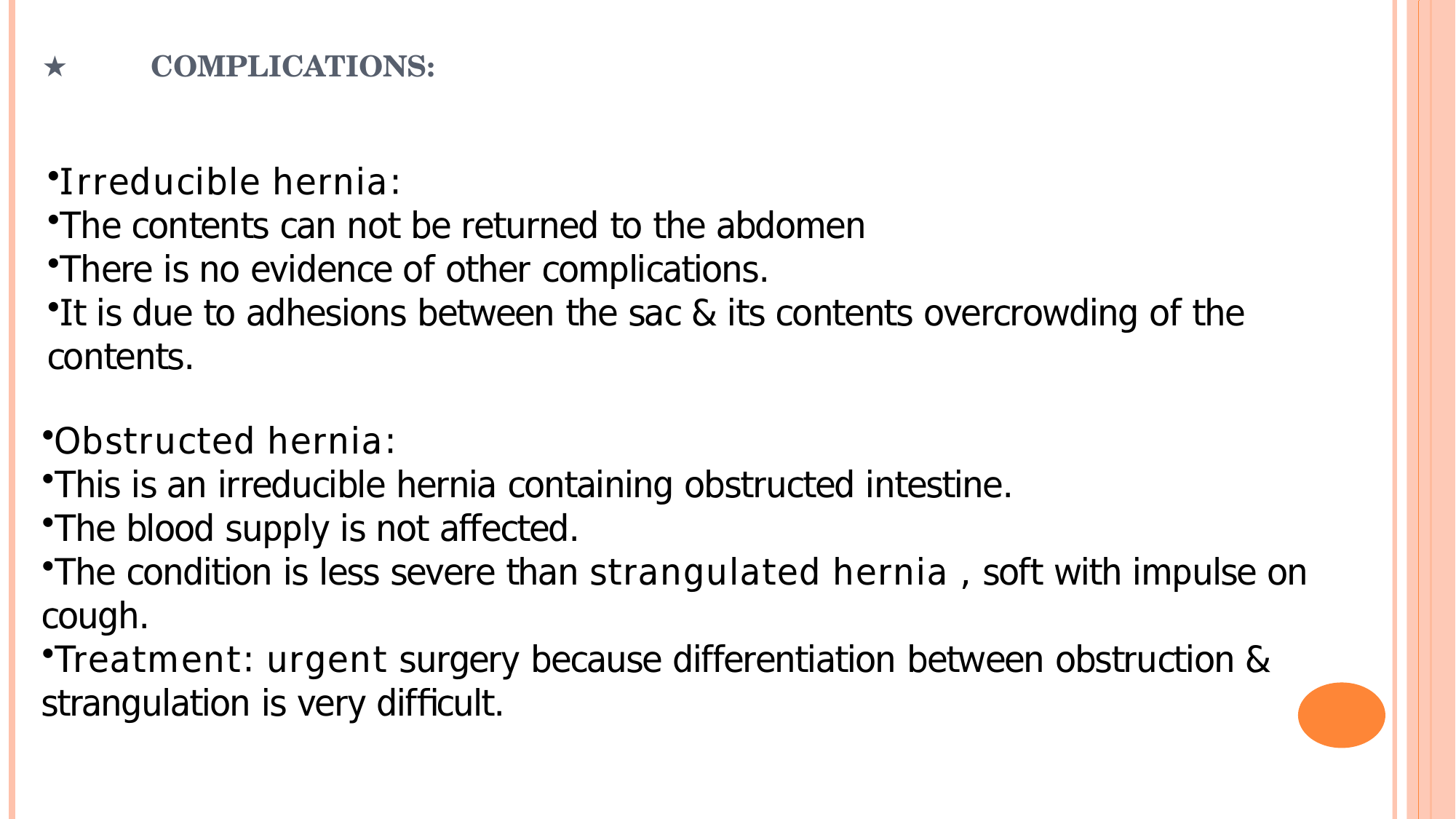

# ★	Complications:
Irreducible hernia:
The contents can not be returned to the abdomen
There is no evidence of other complications.
It is due to adhesions between the sac & its contents overcrowding of the contents.
Obstructed hernia:
This is an irreducible hernia containing obstructed intestine.
The blood supply is not affected.
The condition is less severe than strangulated hernia , soft with impulse on cough.
Treatment: urgent surgery because differentiation between obstruction & strangulation is very difficult.